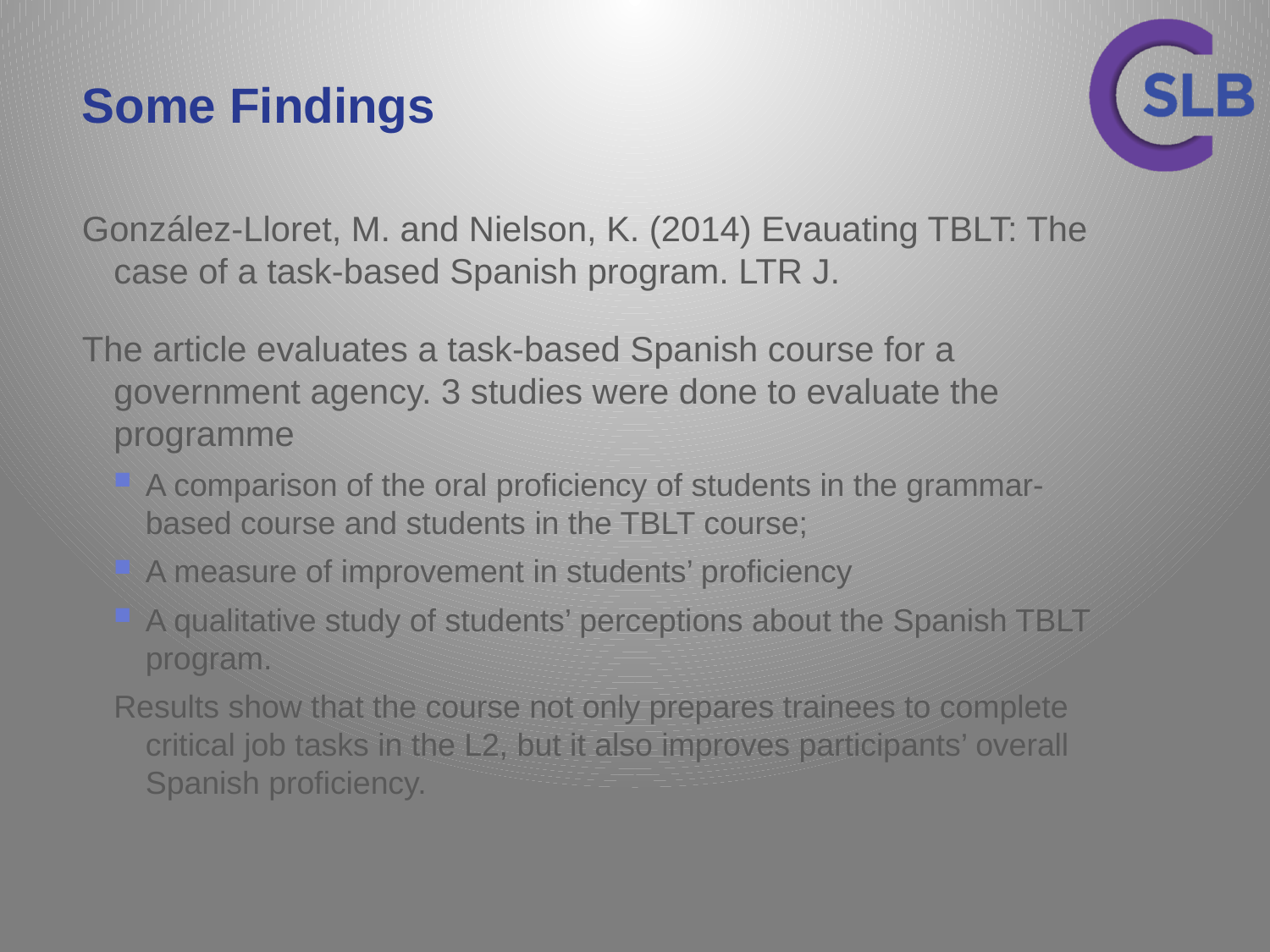

# Some Findings
González-Lloret, M. and Nielson, K. (2014) Evauating TBLT: The case of a task-based Spanish program. LTR J.
The article evaluates a task-based Spanish course for a government agency. 3 studies were done to evaluate the programme
A comparison of the oral proficiency of students in the grammar-based course and students in the TBLT course;
A measure of improvement in students’ proficiency
A qualitative study of students’ perceptions about the Spanish TBLT program.
Results show that the course not only prepares trainees to complete critical job tasks in the L2, but it also improves participants’ overall Spanish proficiency.